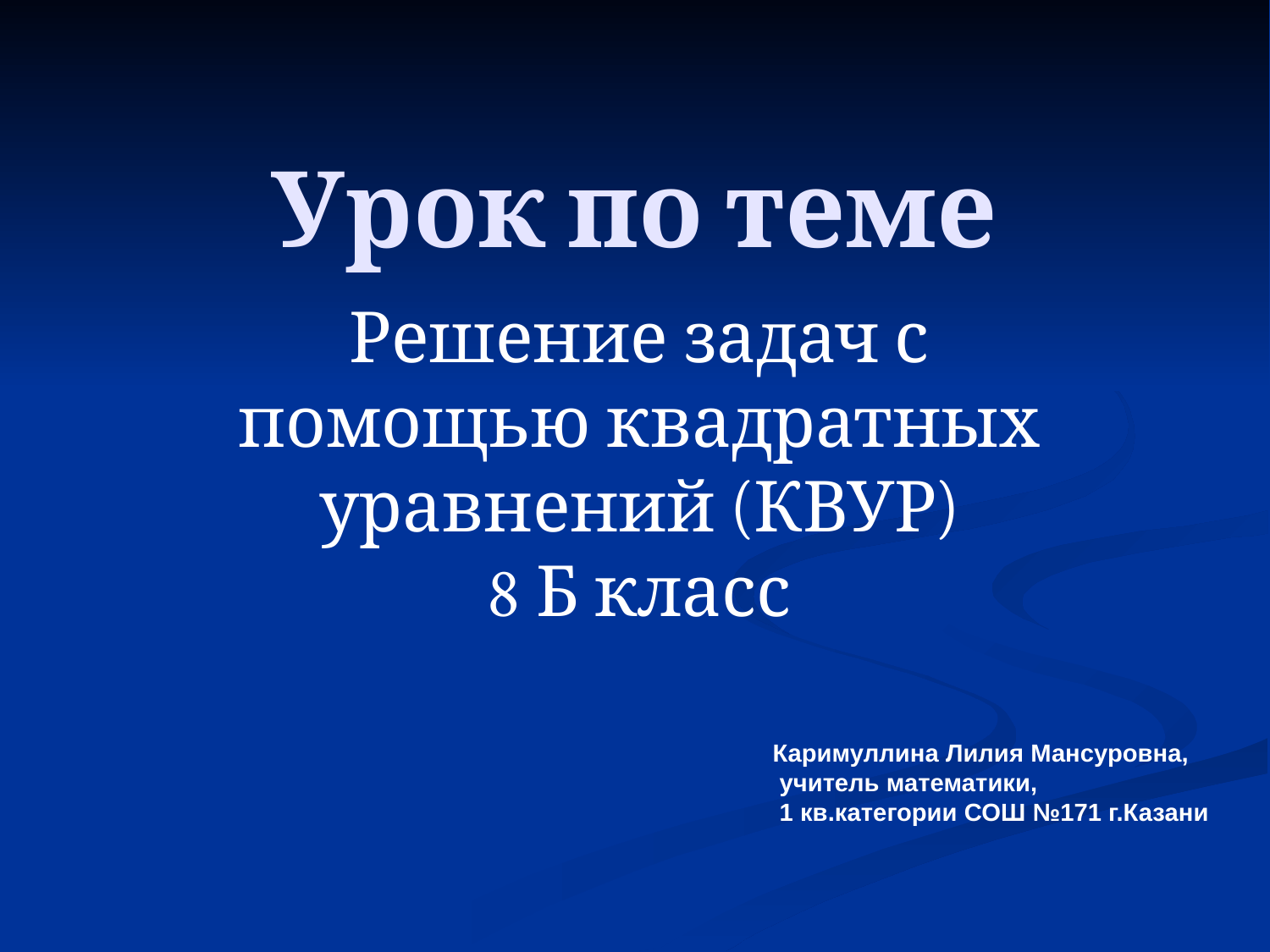

# Урок по теме
Решение задач с помощью квадратных уравнений (КВУР)
8 Б класс
Каримуллина Лилия Мансуровна,
 учитель математики,
 1 кв.категории СОШ №171 г.Казани